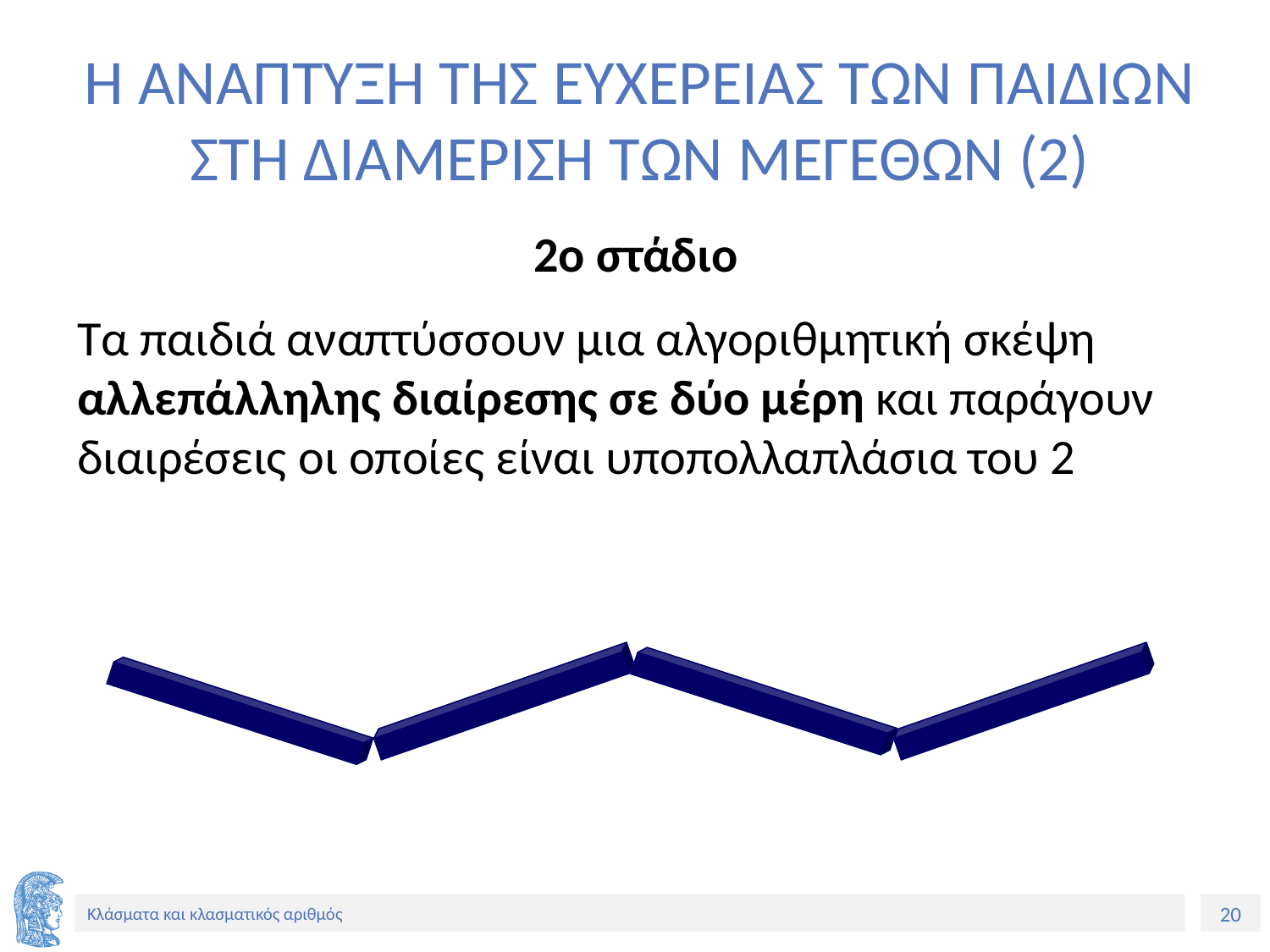

# Η ΑΝΑΠΤΥΞΗ ΤΗΣ ΕΥΧΕΡΕΙΑΣ ΤΩΝ ΠΑΙΔΙΩΝ ΣΤΗ ΔΙΑΜΕΡΙΣΗ ΤΩΝ ΜΕΓΕΘΩΝ (2)
2ο στάδιο
Τα παιδιά αναπτύσσουν μια αλγοριθμητική σκέψη αλλεπάλληλης διαίρεσης σε δύο μέρη και παράγουν διαιρέσεις οι οποίες είναι υποπολλαπλάσια του 2